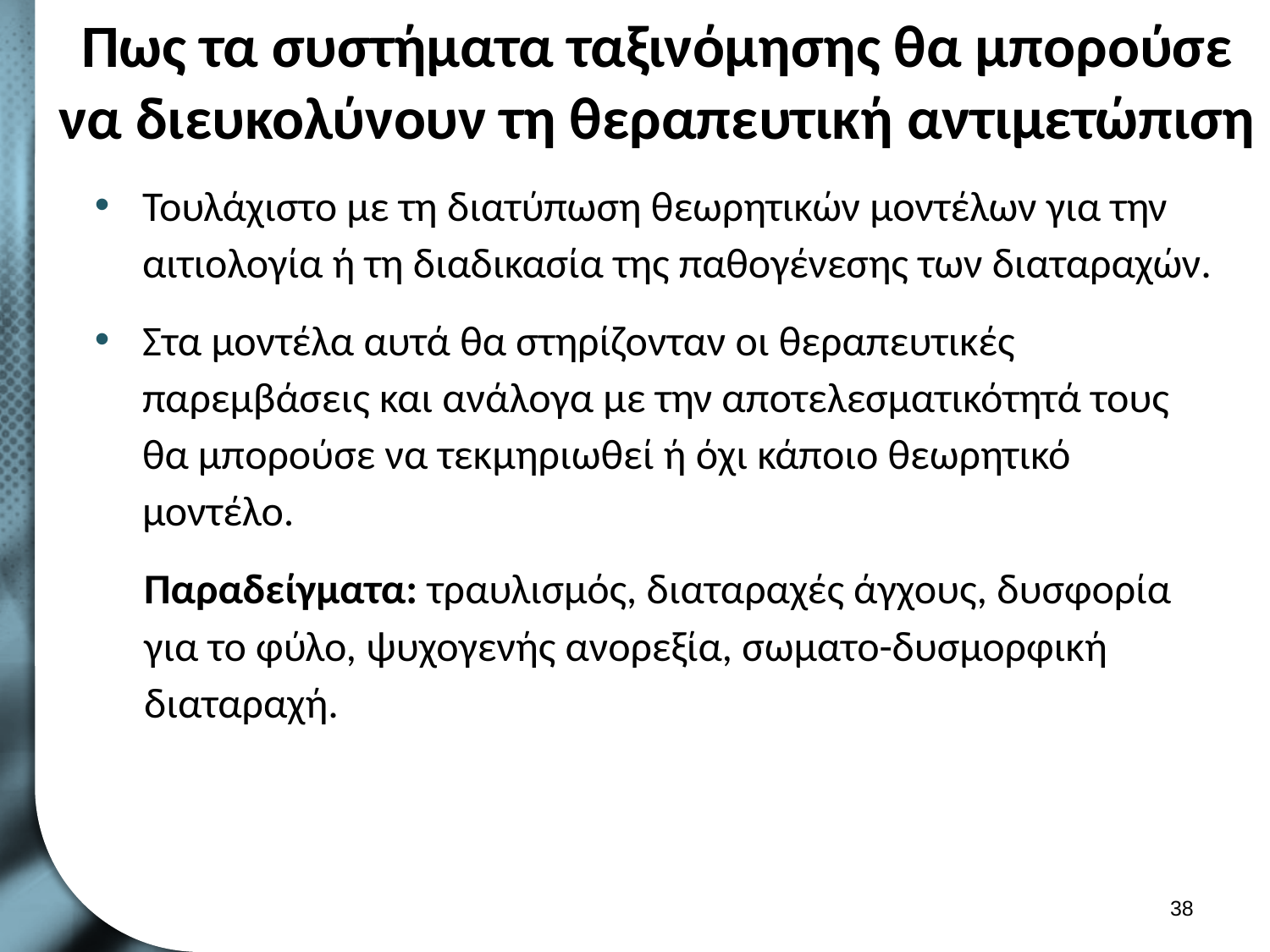

# Πως τα συστήματα ταξινόμησης θα μπορούσε να διευκολύνουν τη θεραπευτική αντιμετώπιση
Τουλάχιστο με τη διατύπωση θεωρητικών μοντέλων για την αιτιολογία ή τη διαδικασία της παθογένεσης των διαταραχών.
Στα μοντέλα αυτά θα στηρίζονταν οι θεραπευτικές παρεμβάσεις και ανάλογα με την αποτελεσματικότητά τους θα μπορούσε να τεκμηριωθεί ή όχι κάποιο θεωρητικό μοντέλο.
Παραδείγματα: τραυλισμός, διαταραχές άγχους, δυσφορία για το φύλο, ψυχογενής ανορεξία, σωματο-δυσμορφική διαταραχή.
38